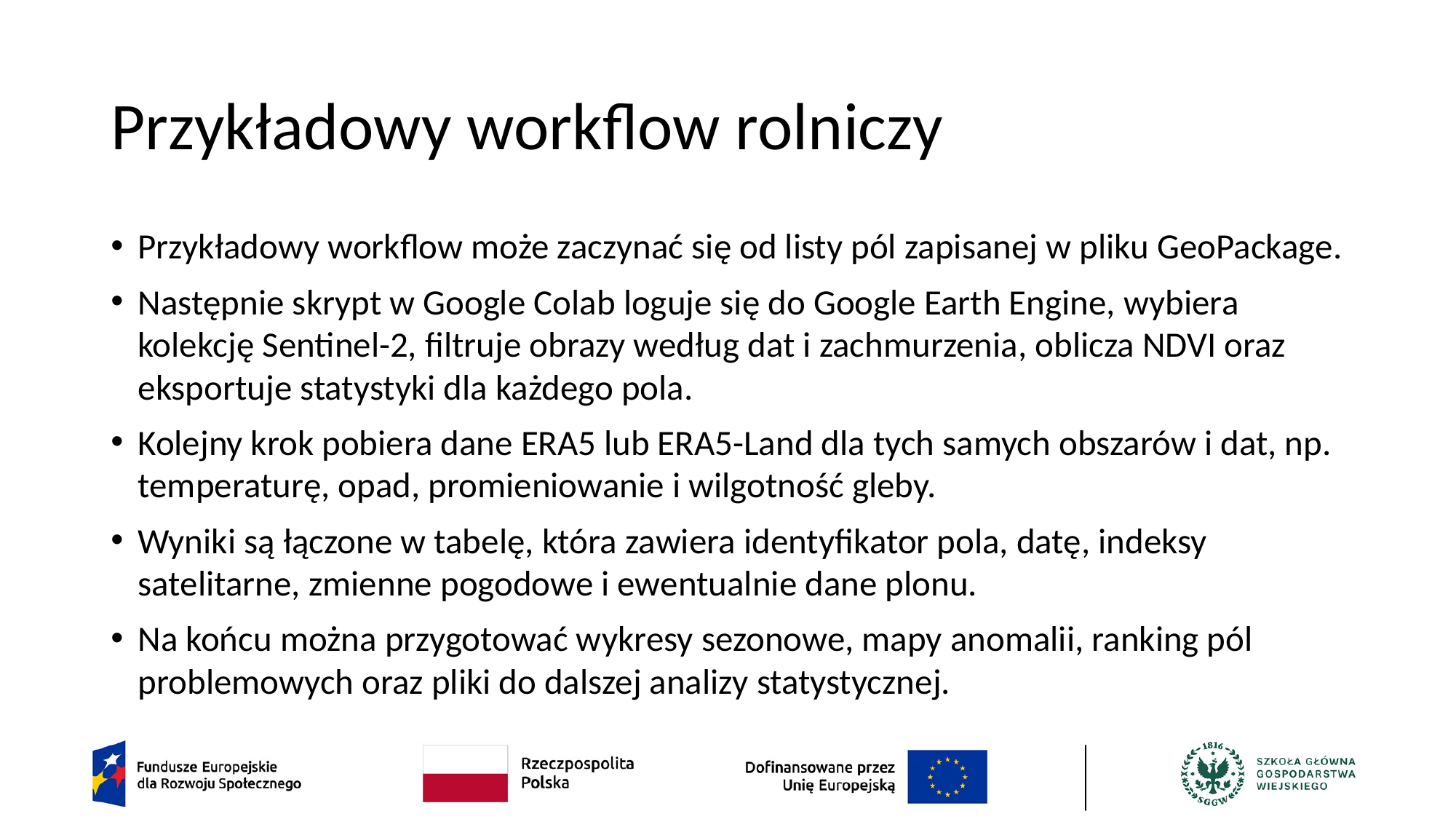

# Przykładowy workflow rolniczy
Przykładowy workflow może zaczynać się od listy pól zapisanej w pliku GeoPackage.
Następnie skrypt w Google Colab loguje się do Google Earth Engine, wybiera kolekcję Sentinel-2, filtruje obrazy według dat i zachmurzenia, oblicza NDVI oraz eksportuje statystyki dla każdego pola.
Kolejny krok pobiera dane ERA5 lub ERA5-Land dla tych samych obszarów i dat, np. temperaturę, opad, promieniowanie i wilgotność gleby.
Wyniki są łączone w tabelę, która zawiera identyfikator pola, datę, indeksy satelitarne, zmienne pogodowe i ewentualnie dane plonu.
Na końcu można przygotować wykresy sezonowe, mapy anomalii, ranking pól problemowych oraz pliki do dalszej analizy statystycznej.